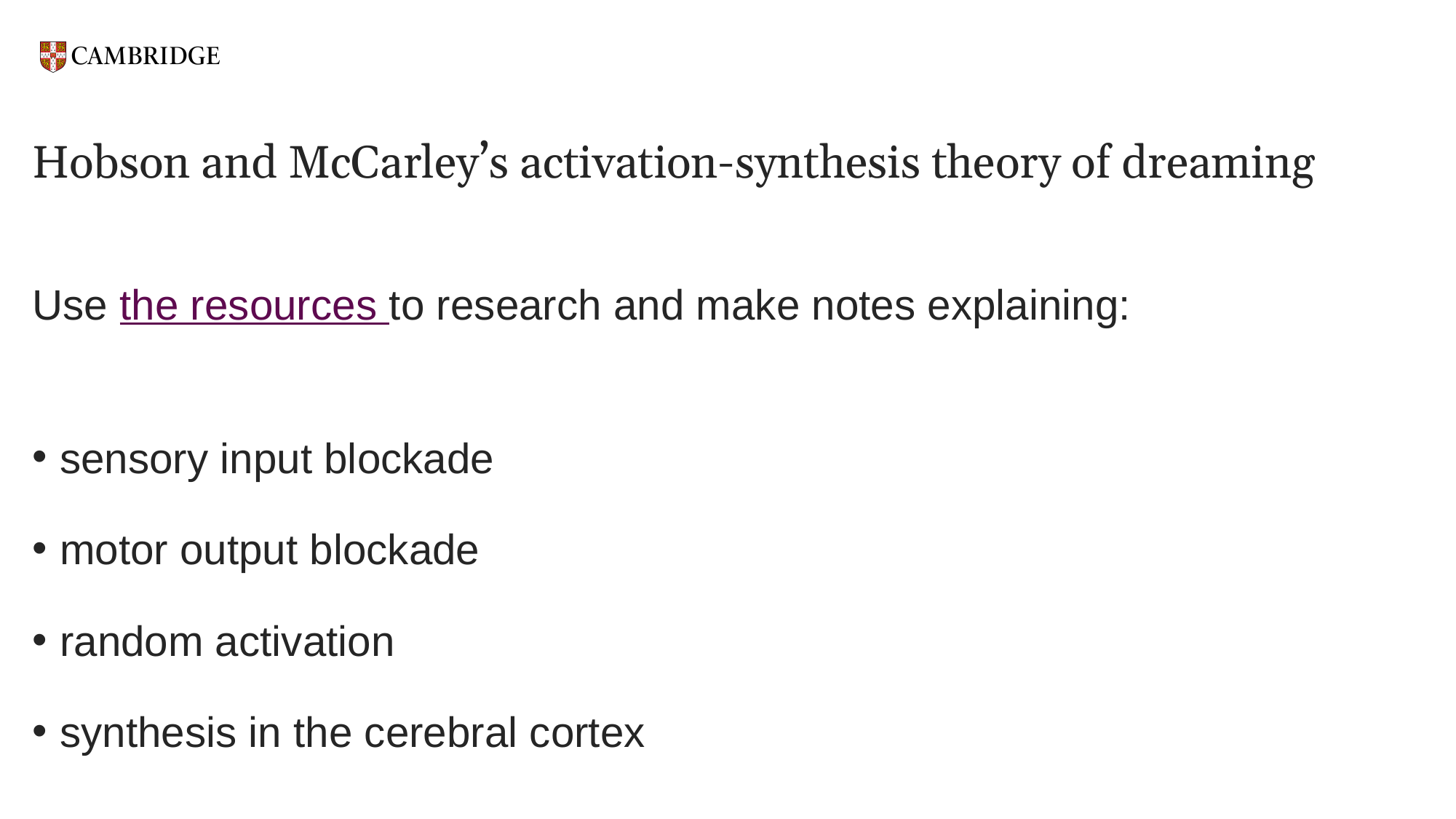

# Hobson and McCarley’s activation-synthesis theory of dreaming

Use the resources to research and make notes explaining:

sensory input blockade
motor output blockade
random activation
synthesis in the cerebral cortex